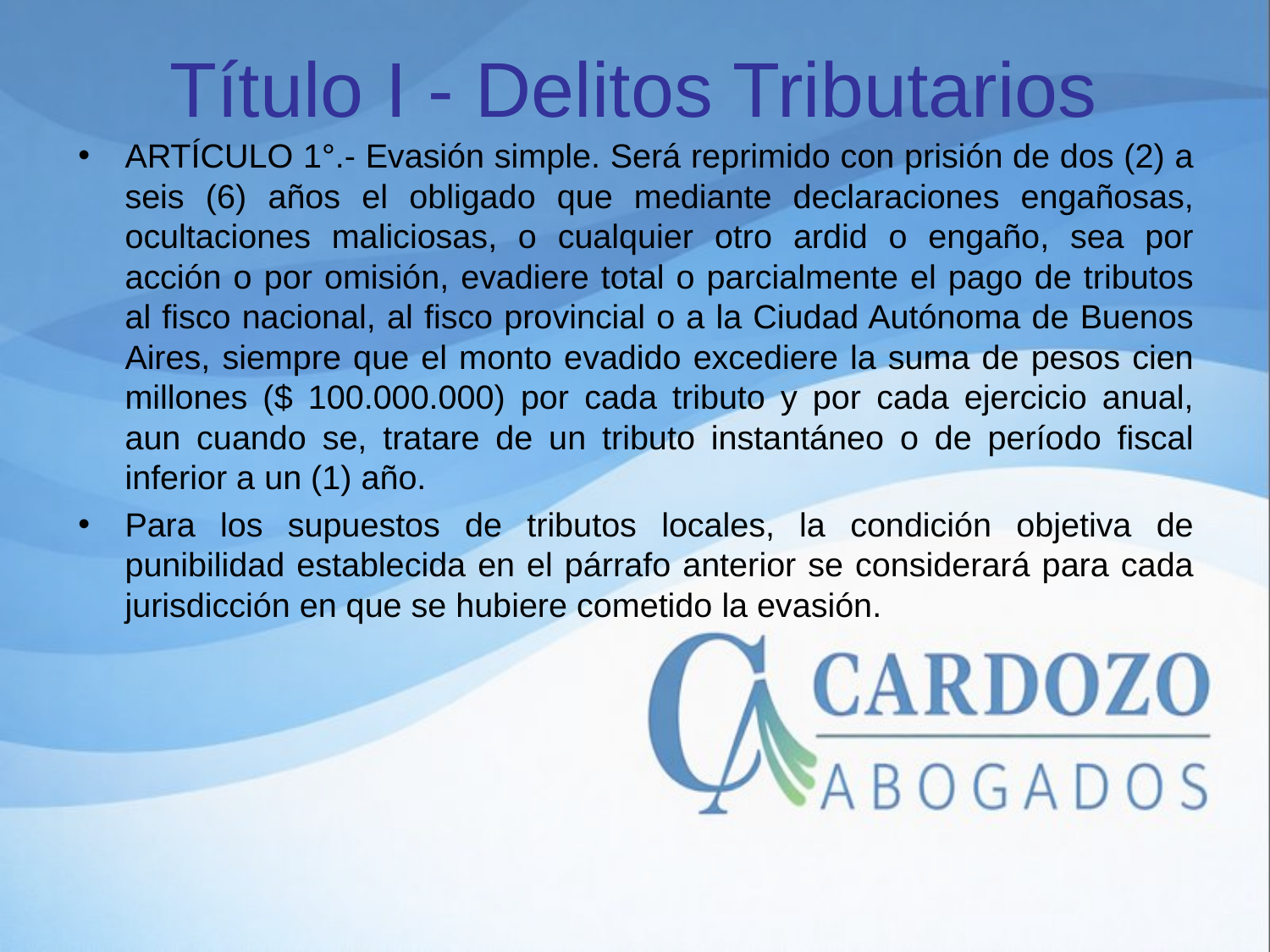

# Título I - Delitos Tributarios
ARTÍCULO 1°.- Evasión simple. Será reprimido con prisión de dos (2) a seis (6) años el obligado que mediante declaraciones engañosas, ocultaciones maliciosas, o cualquier otro ardid o engaño, sea por acción o por omisión, evadiere total o parcialmente el pago de tributos al fisco nacional, al fisco provincial o a la Ciudad Autónoma de Buenos Aires, siempre que el monto evadido excediere la suma de pesos cien millones ($ 100.000.000) por cada tributo y por cada ejercicio anual, aun cuando se, tratare de un tributo instantáneo o de período fiscal inferior a un (1) año.
Para los supuestos de tributos locales, la condición objetiva de punibilidad establecida en el párrafo anterior se considerará para cada jurisdicción en que se hubiere cometido la evasión.